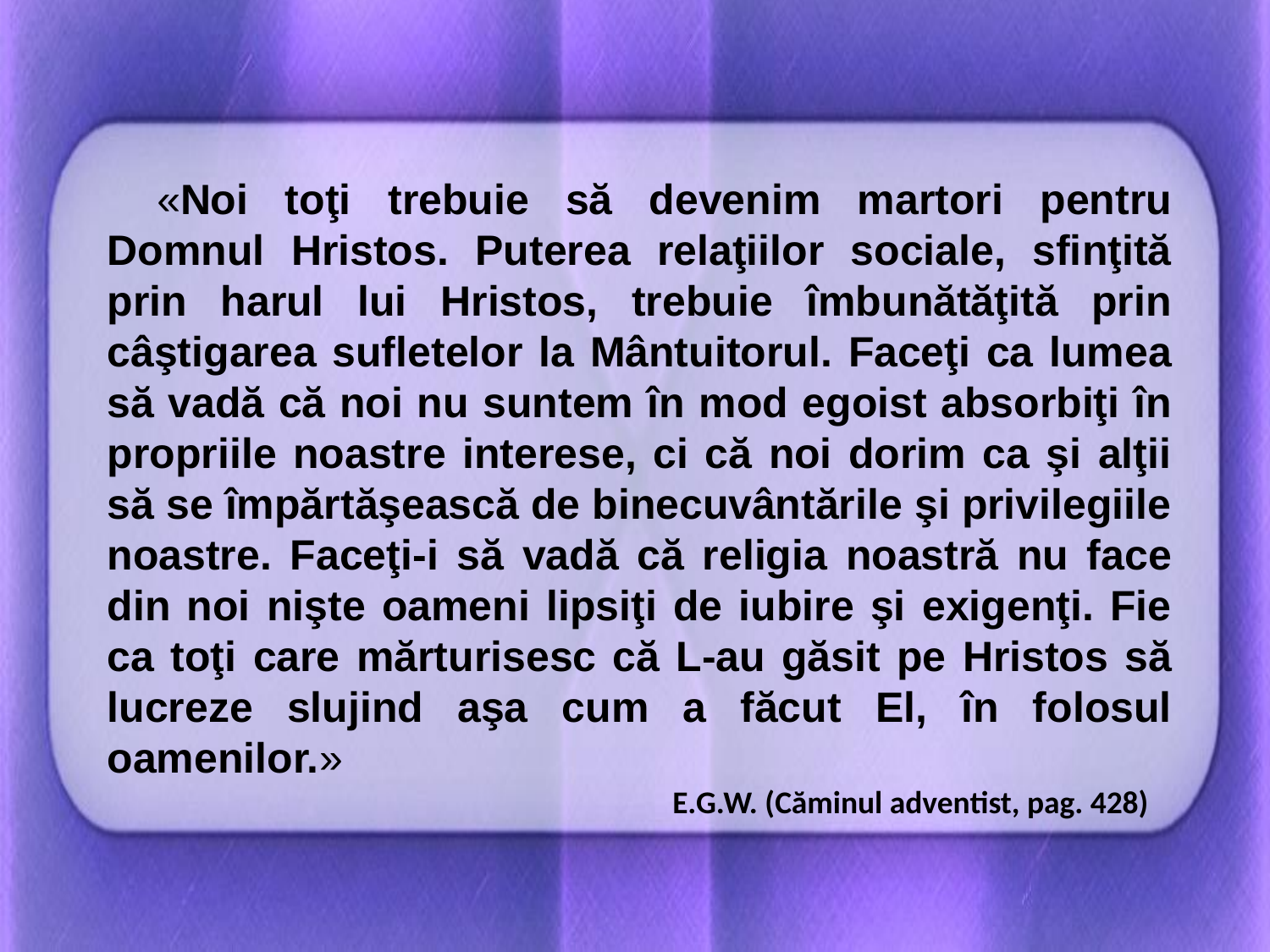

«Noi toţi trebuie să devenim martori pentru Domnul Hristos. Puterea relaţiilor sociale, sfinţită prin harul lui Hristos, trebuie îmbunătăţită prin câştigarea sufletelor la Mântuitorul. Faceţi ca lumea să vadă că noi nu suntem în mod egoist absorbiţi în propriile noastre interese, ci că noi dorim ca şi alţii să se împărtăşească de binecuvântările şi privilegiile noastre. Faceţi-i să vadă că religia noastră nu face din noi nişte oameni lipsiţi de iubire şi exigenţi. Fie ca toţi care mărturisesc că L-au găsit pe Hristos să lucreze slujind aşa cum a făcut El, în folosul oamenilor.»
E.G.W. (Căminul adventist, pag. 428)